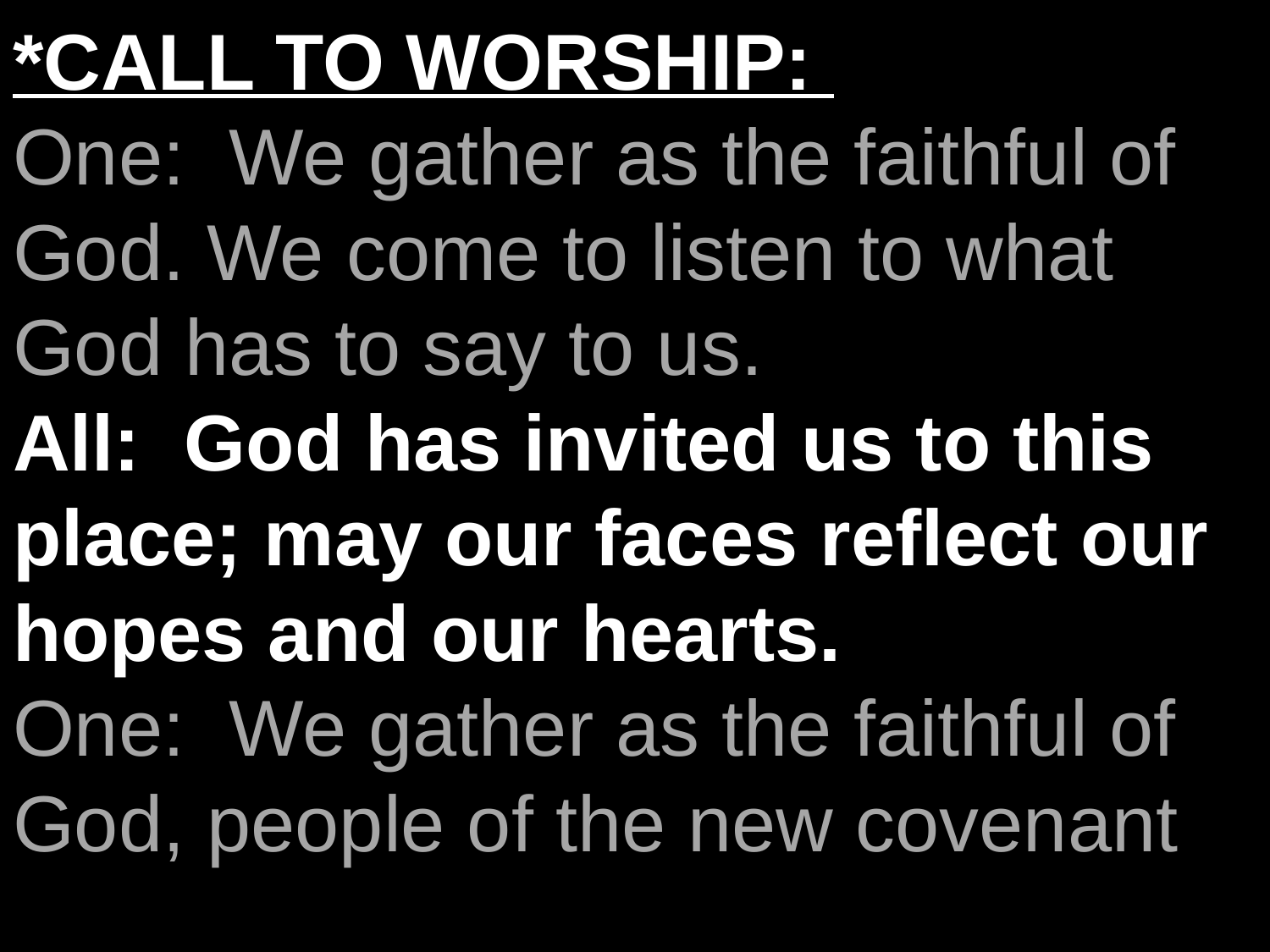

*CALL TO WORSHIP:
One:  We gather as the faithful of God. We come to listen to what God has to say to us.
All:  God has invited us to this place; may our faces reflect our hopes and our hearts.
One:  We gather as the faithful of God, people of the new covenant